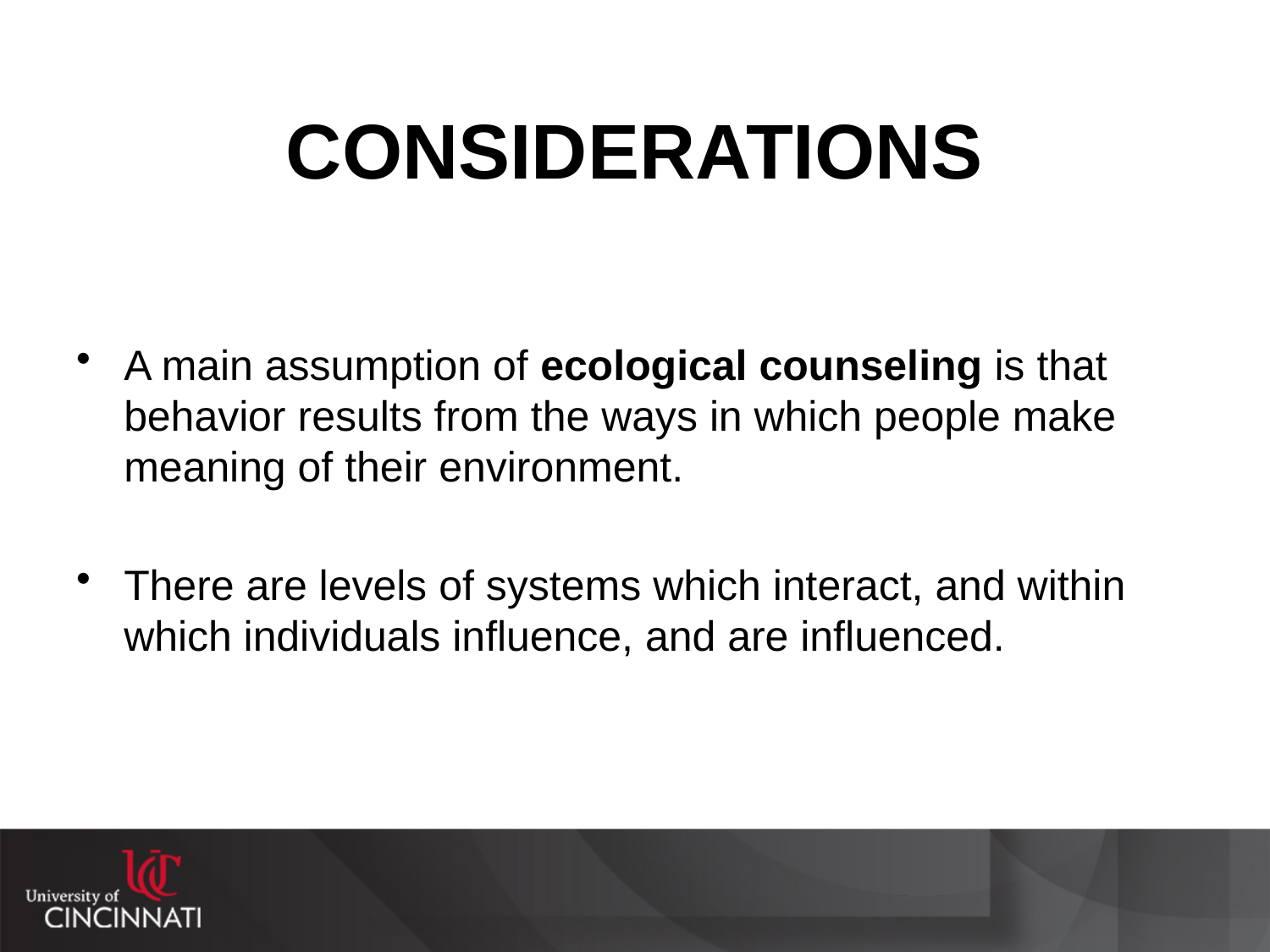

# CONSIDERATIONS

A main assumption of ecological counseling is that behavior results from the ways in which people make meaning of their environment.

There are levels of systems which interact, and within which individuals influence, and are influenced.